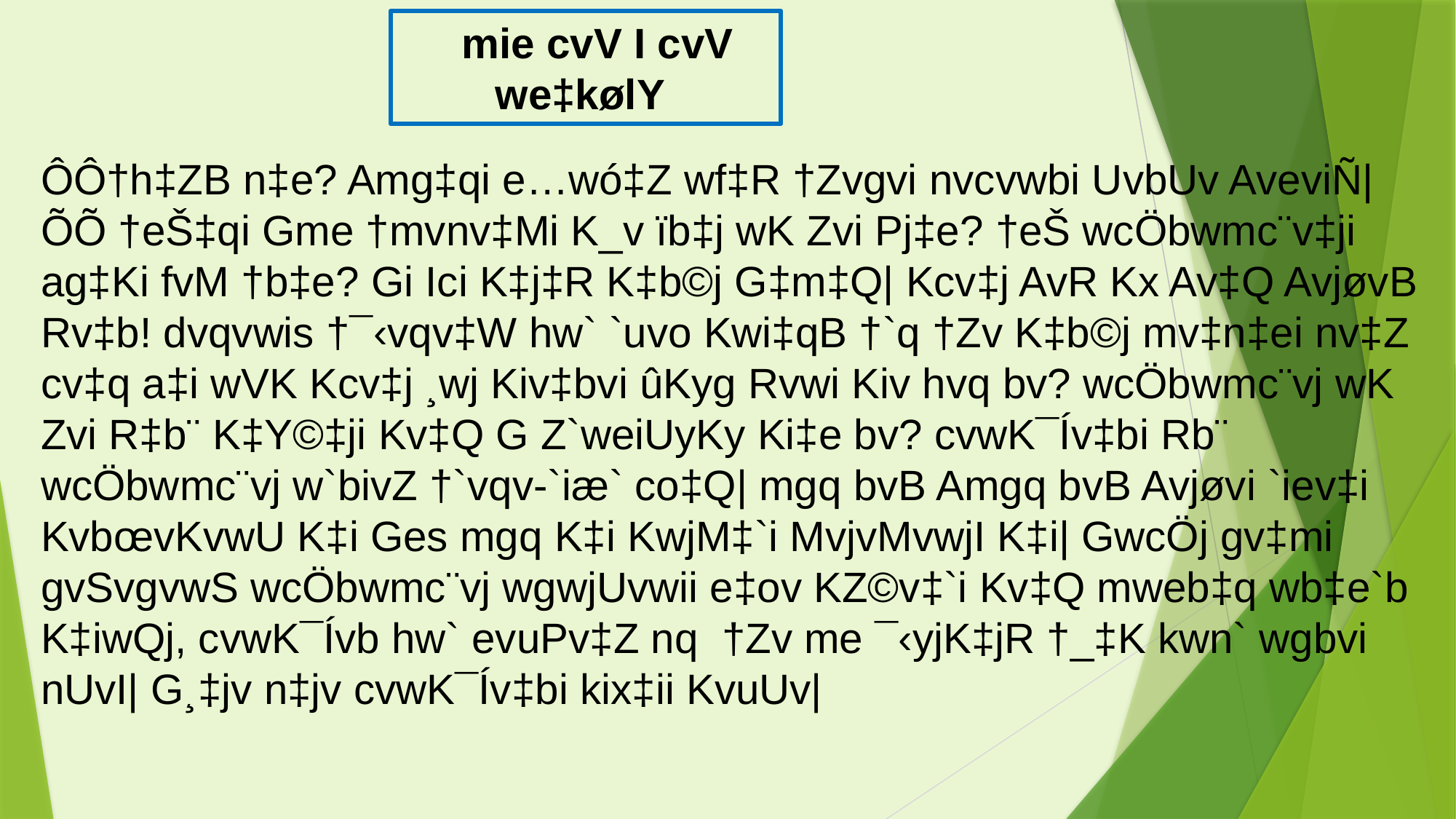

mie cvV I cvV we‡kølY
ÔÔ†h‡ZB n‡e? Amg‡qi e…wó‡Z wf‡R †Zvgvi nvcvwbi UvbUv AveviÑ|ÕÕ †eŠ‡qi Gme †mvnv‡Mi K_v ïb‡j wK Zvi Pj‡e? †eŠ wcÖbwmc¨v‡ji ag‡Ki fvM †b‡e? Gi Ici K‡j‡R K‡b©j G‡m‡Q| Kcv‡j AvR Kx Av‡Q AvjøvB Rv‡b! dvqvwis †¯‹vqv‡W hw` `uvo Kwi‡qB †`q †Zv K‡b©j mv‡n‡ei nv‡Z cv‡q a‡i wVK Kcv‡j ¸wj Kiv‡bvi ûKyg Rvwi Kiv hvq bv? wcÖbwmc¨vj wK Zvi R‡b¨ K‡Y©‡ji Kv‡Q G Z`weiUyKy Ki‡e bv? cvwK¯Ív‡bi Rb¨ wcÖbwmc¨vj w`bivZ †`vqv-`iæ` co‡Q| mgq bvB Amgq bvB Avjøvi `iev‡i KvbœvKvwU K‡i Ges mgq K‡i KwjM‡`i MvjvMvwjI K‡i| GwcÖj gv‡mi gvSvgvwS wcÖbwmc¨vj wgwjUvwii e‡ov KZ©v‡`i Kv‡Q mweb‡q wb‡e`b K‡iwQj, cvwK¯Ívb hw` evuPv‡Z nq  †Zv me ¯‹yjK‡jR †_‡K kwn` wgbvi nUvI| G¸‡jv n‡jv cvwK¯Ív‡bi kix‡ii KvuUv|